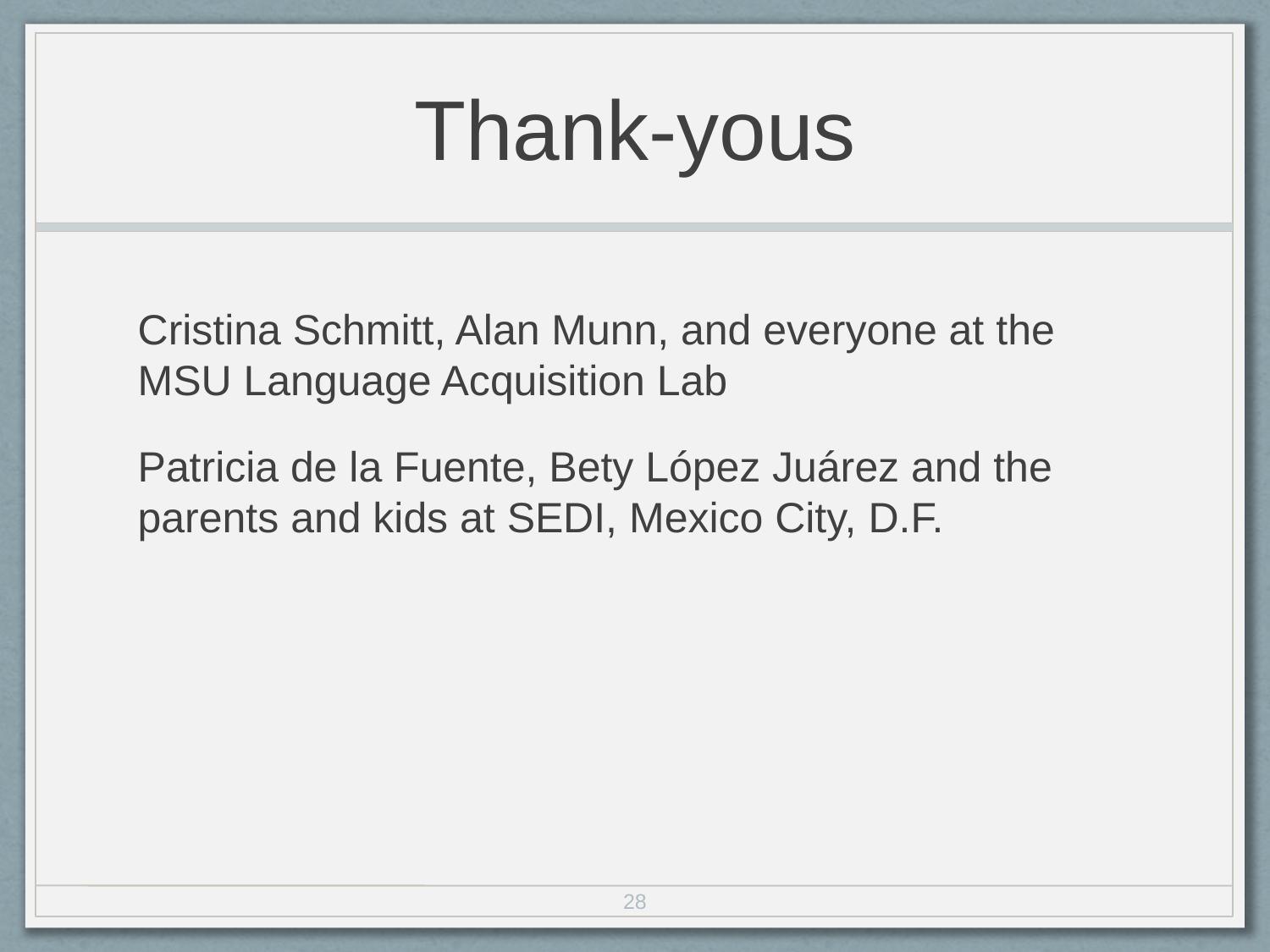

# Thank-yous
Cristina Schmitt, Alan Munn, and everyone at the MSU Language Acquisition Lab
Patricia de la Fuente, Bety López Juárez and the parents and kids at SEDI, Mexico City, D.F.
28